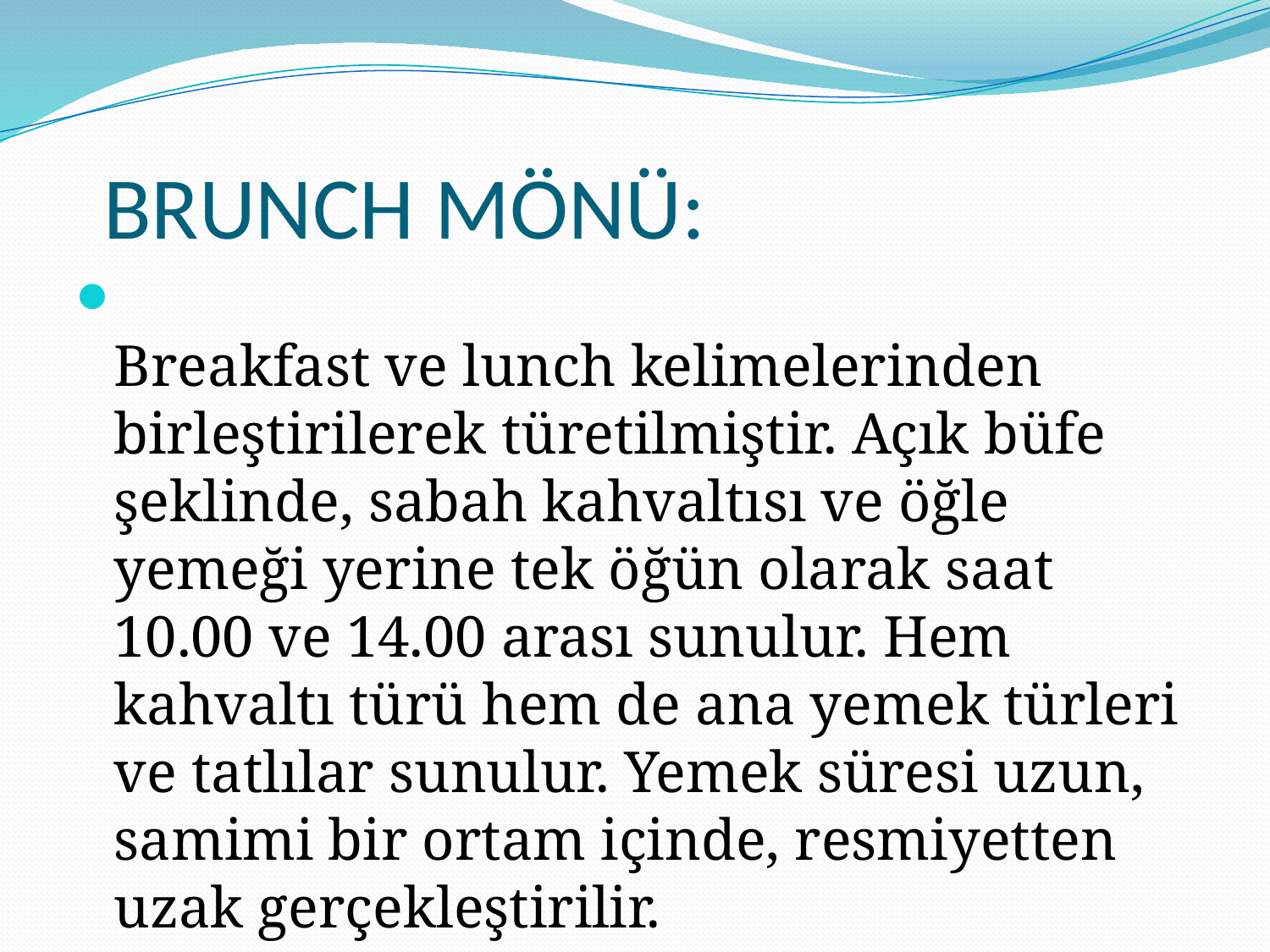

# BRUNCH MÖNÜ:
Breakfast ve lunch kelimelerinden birleştirilerek türetilmiştir. Açık büfe şeklinde, sabah kahvaltısı ve öğle yemeği yerine tek öğün olarak saat 10.00 ve 14.00 arası sunulur. Hem kahvaltı türü hem de ana yemek türleri ve tatlılar sunulur. Yemek süresi uzun, samimi bir ortam içinde, resmiyetten uzak gerçekleştirilir.